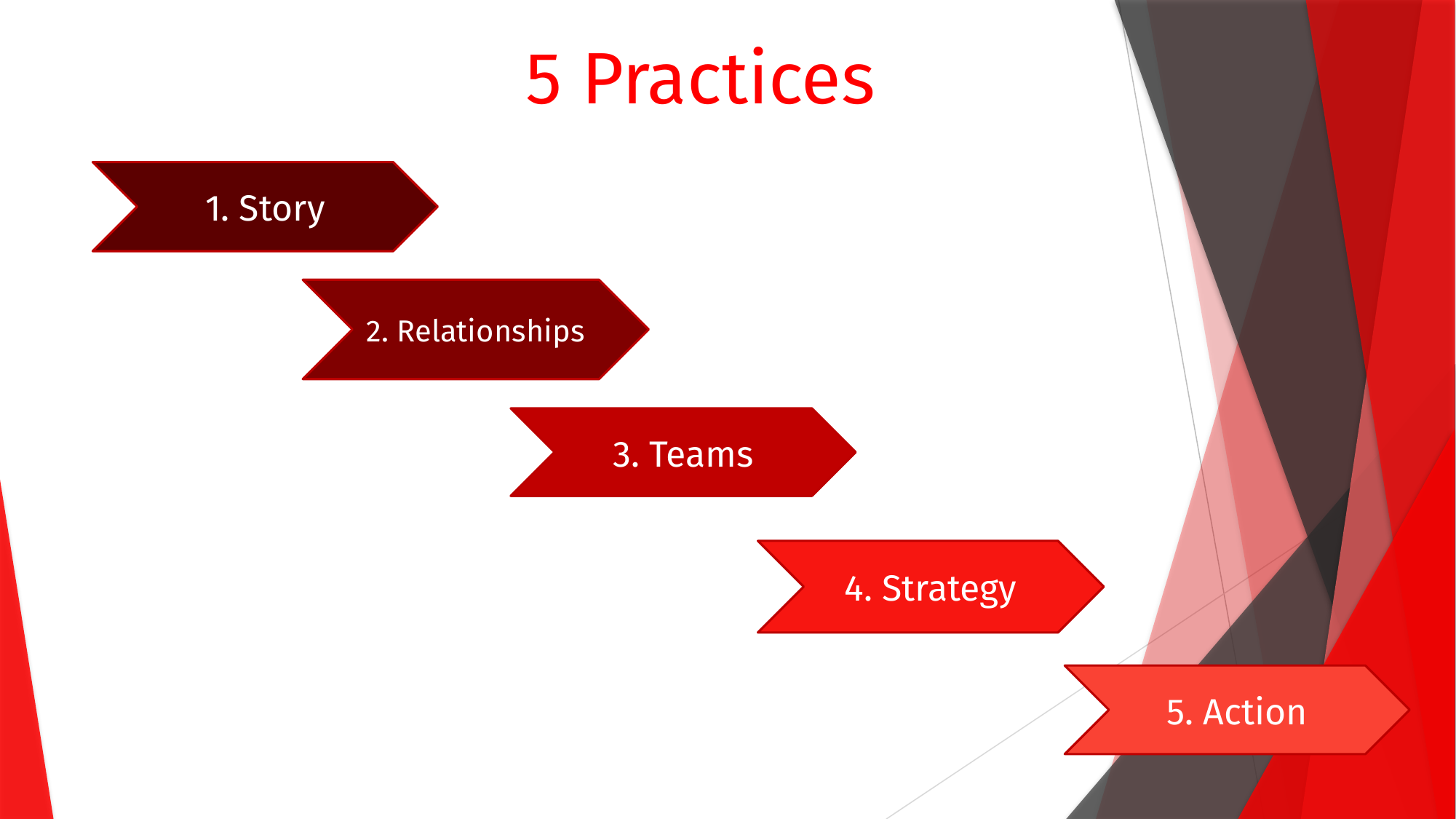

# 5 Practices
1. Story
2. Relationships
3. Teams
4. Strategy
5. Action